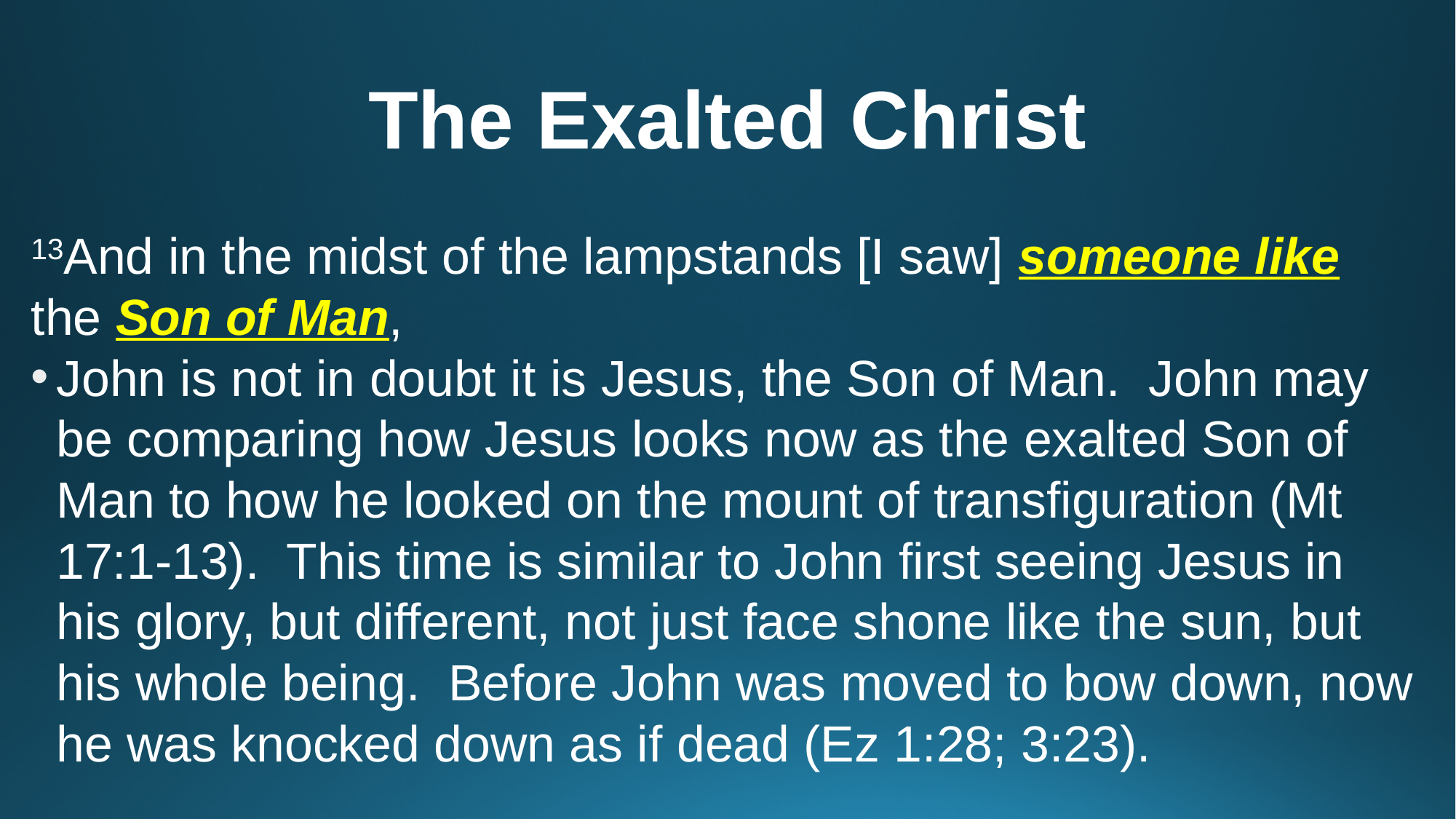

# The Exalted Christ
13And in the midst of the lampstands [I saw] someone like the Son of Man,
John is not in doubt it is Jesus, the Son of Man.  John may be comparing how Jesus looks now as the exalted Son of Man to how he looked on the mount of transfiguration (Mt 17:1-13).  This time is similar to John first seeing Jesus in his glory, but different, not just face shone like the sun, but his whole being.  Before John was moved to bow down, now he was knocked down as if dead (Ez 1:28; 3:23).